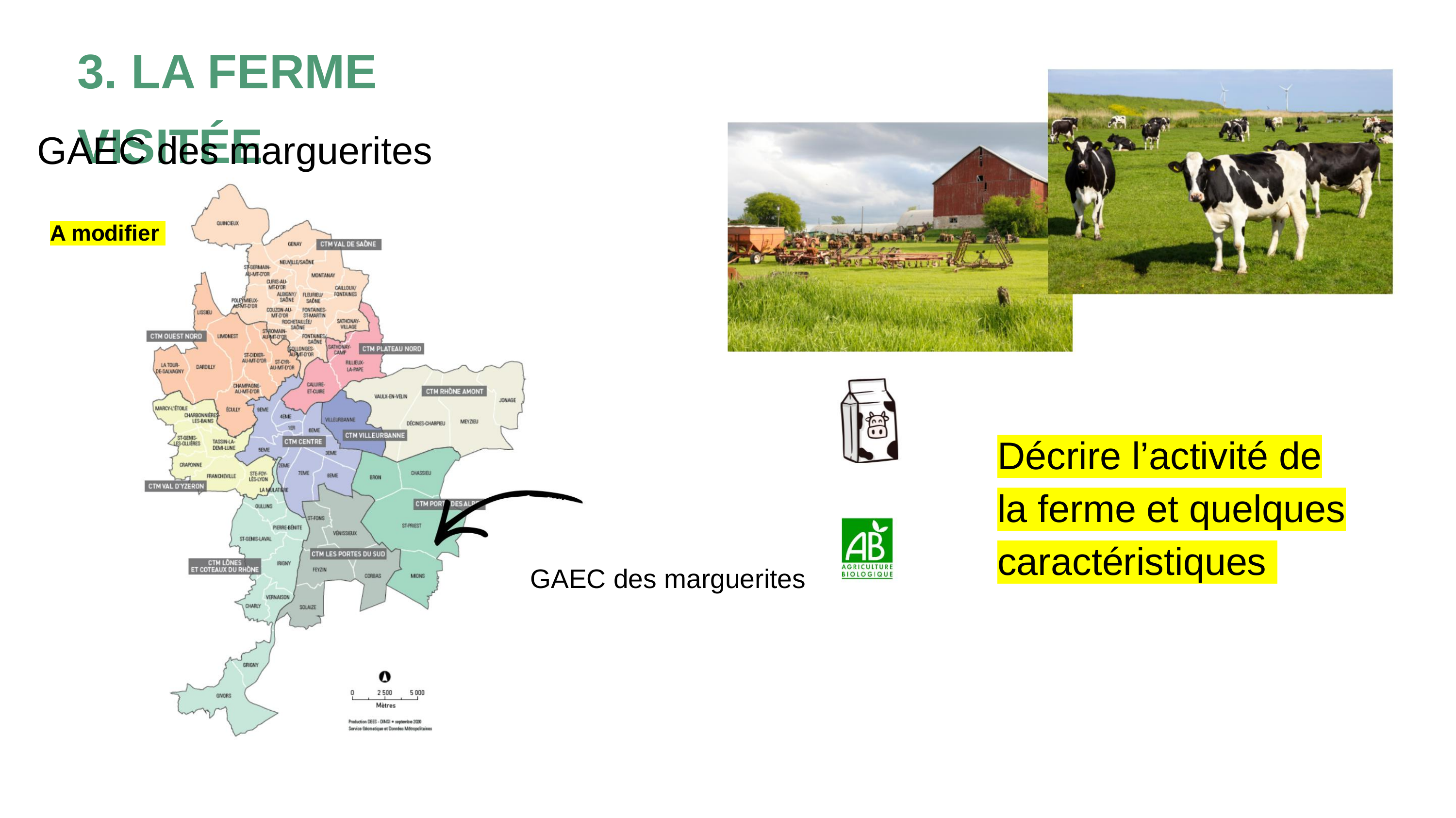

3. LA FERME VISITÉE
GAEC des marguerites
A modifier
Décrire l’activité de la ferme et quelques caractéristiques
GAEC des marguerites